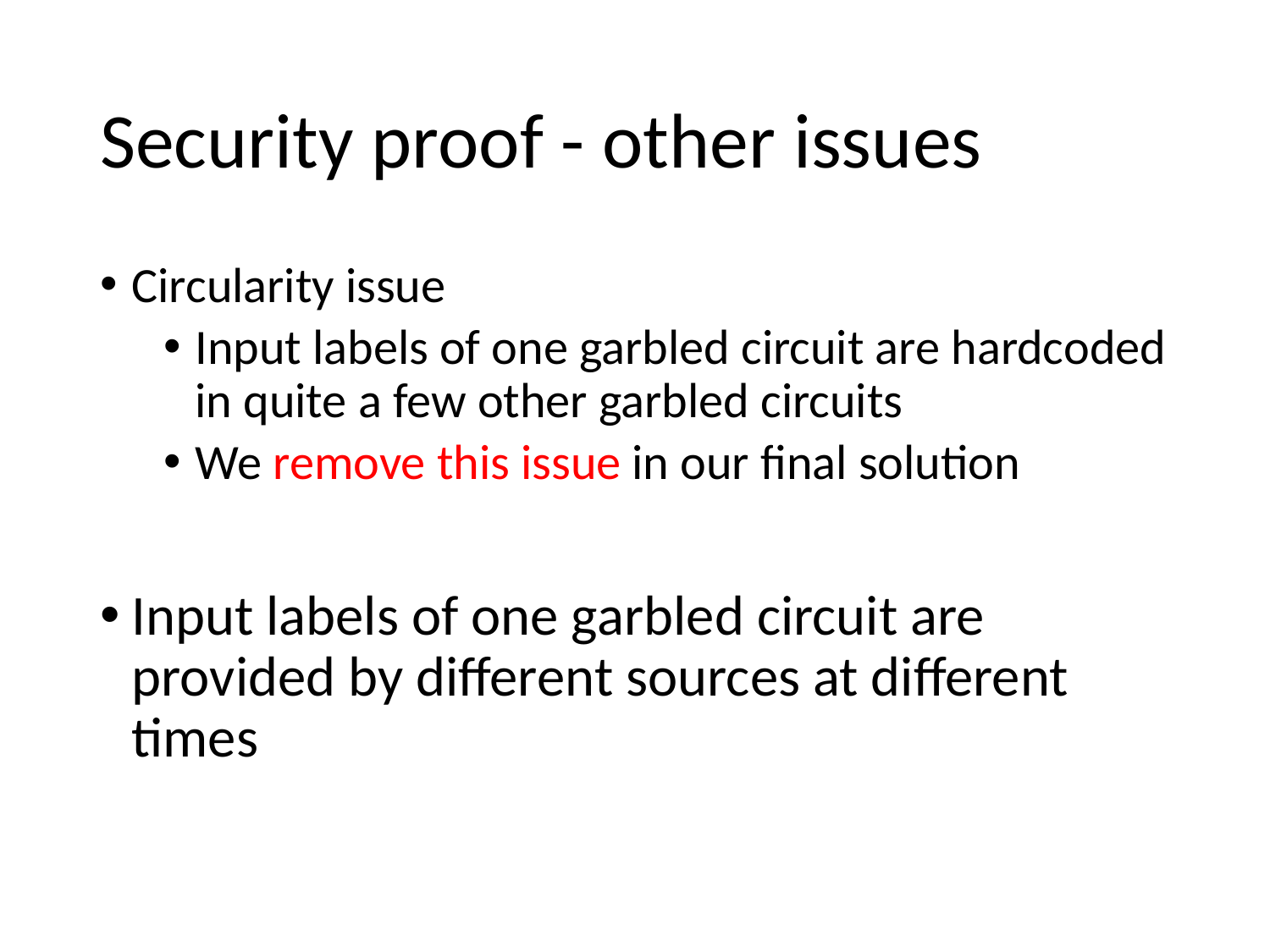

# Security proof - other issues
Circularity issue
Input labels of one garbled circuit are hardcoded in quite a few other garbled circuits
We remove this issue in our final solution

Input labels of one garbled circuit are provided by different sources at different times